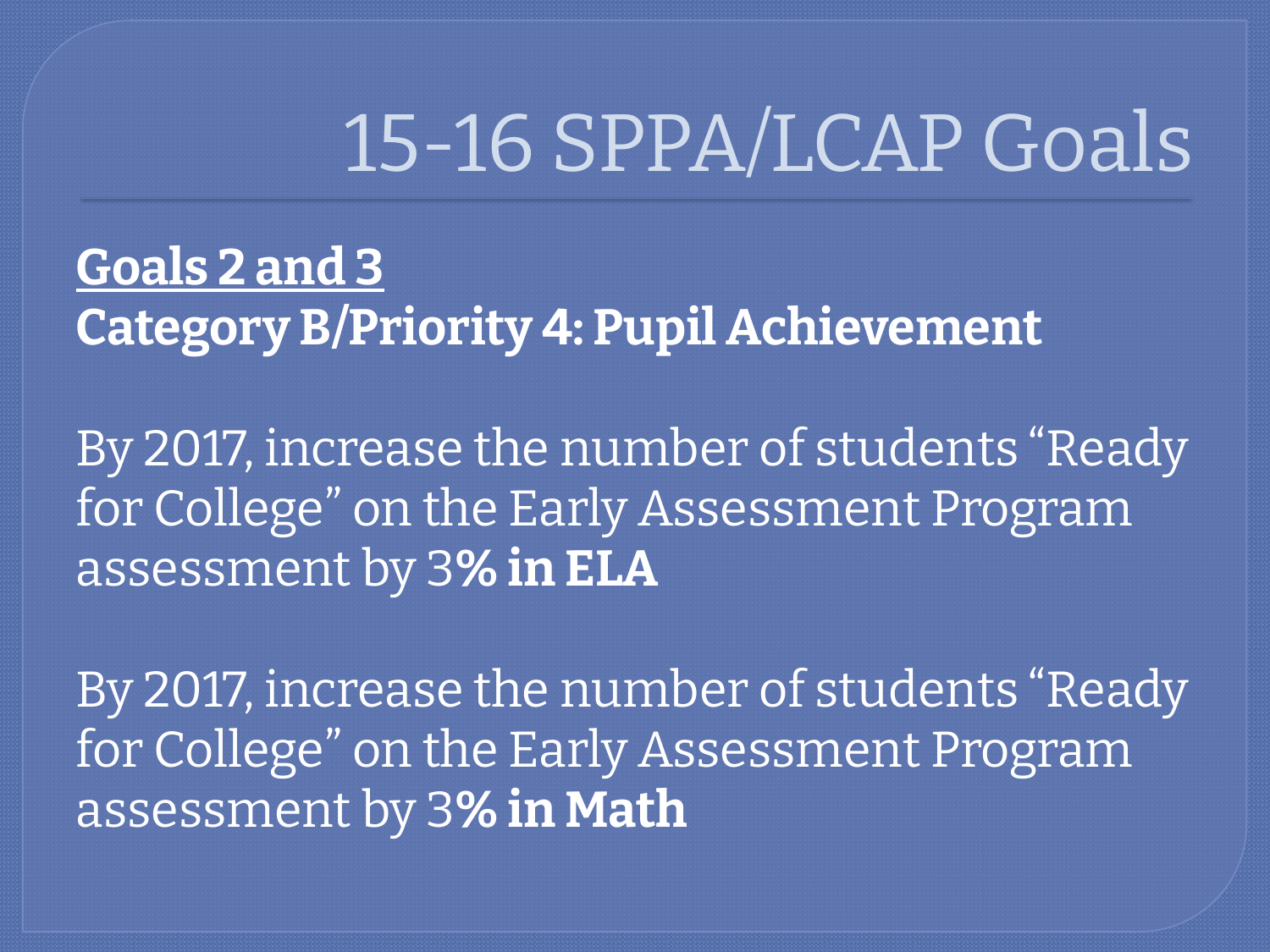

# 15-16 SPPA/LCAP Goals
Goals 2 and 3
Category B/Priority 4: Pupil Achievement

By 2017, increase the number of students “Ready for College” on the Early Assessment Program assessment by 3% in ELA

By 2017, increase the number of students “Ready for College” on the Early Assessment Program assessment by 3% in Math